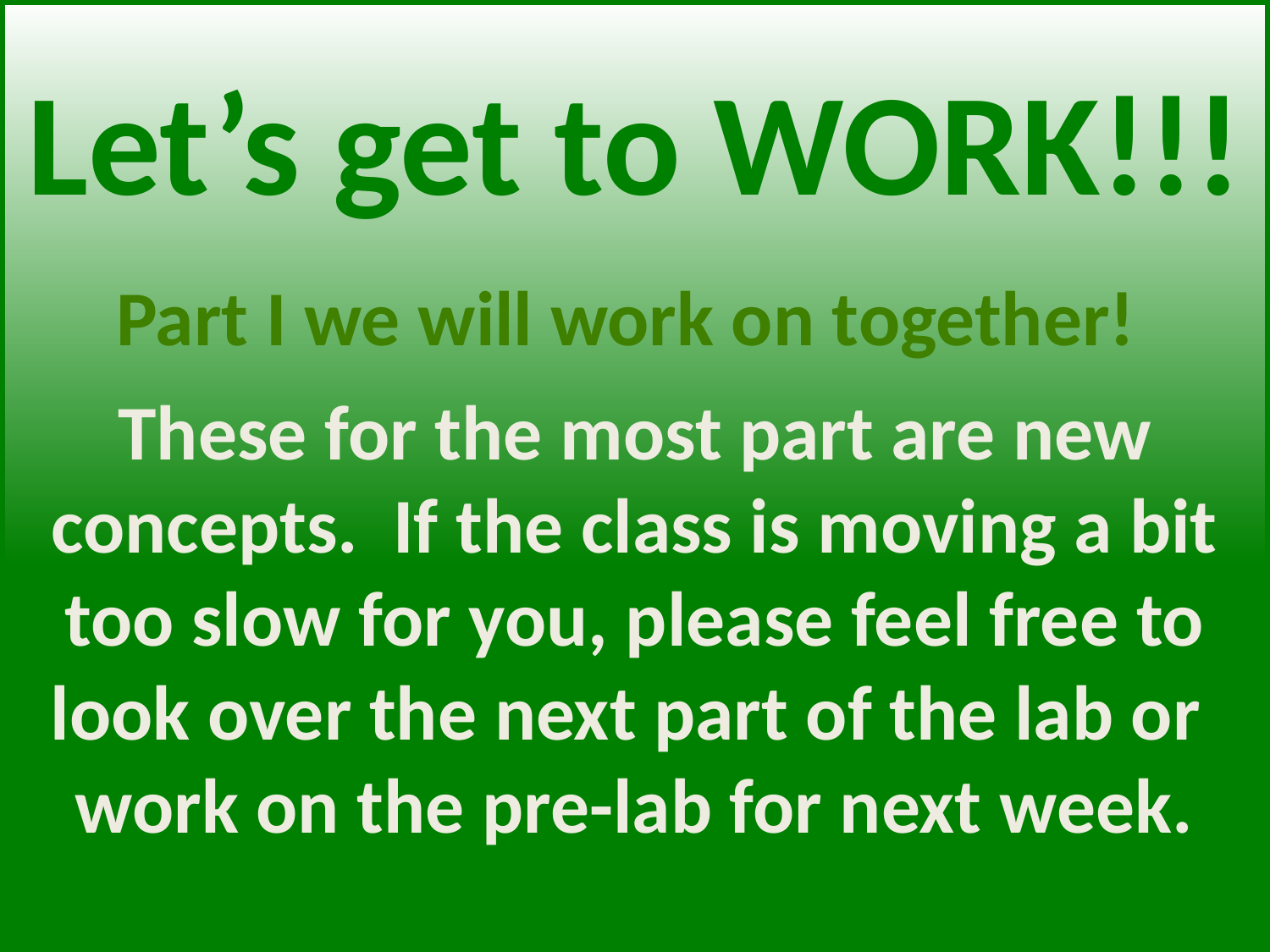

Let’s get to WORK!!!

Part I we will work on together!

These for the most part are new concepts.  If the class is moving a bit too slow for you, please feel free to look over the next part of the lab or
work on the pre-lab for next week.